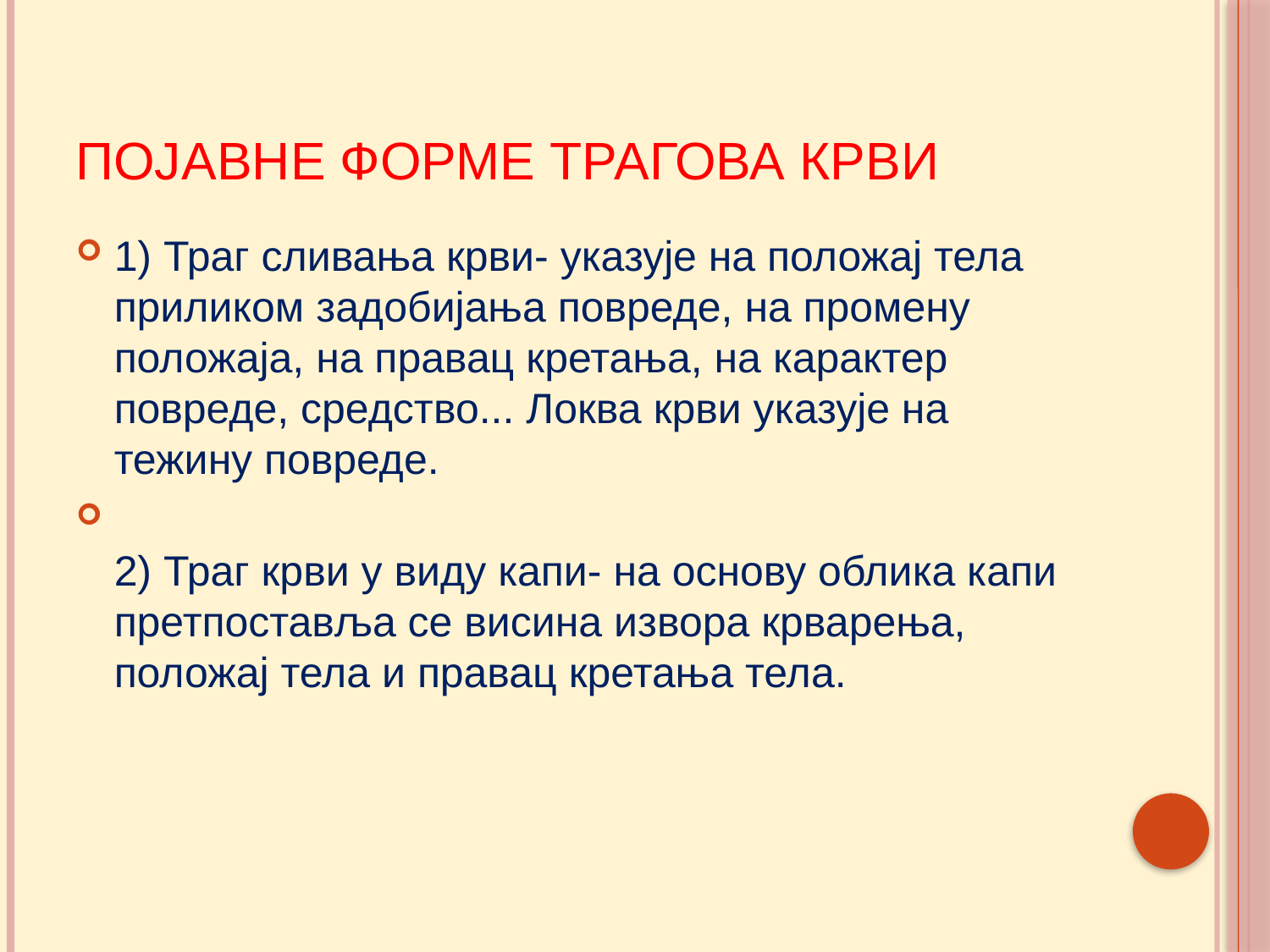

# Појавне форме трагова крви
1) Траг сливања крви- указује на положај тела приликом задобијања повреде, на промену положаја, на правац кретања, на карактер повреде, средство... Локва крви указује на тежину повреде.
2) Траг крви у виду капи- на основу облика капи претпоставља се висина извора крварења, положај тела и правац кретања тела.